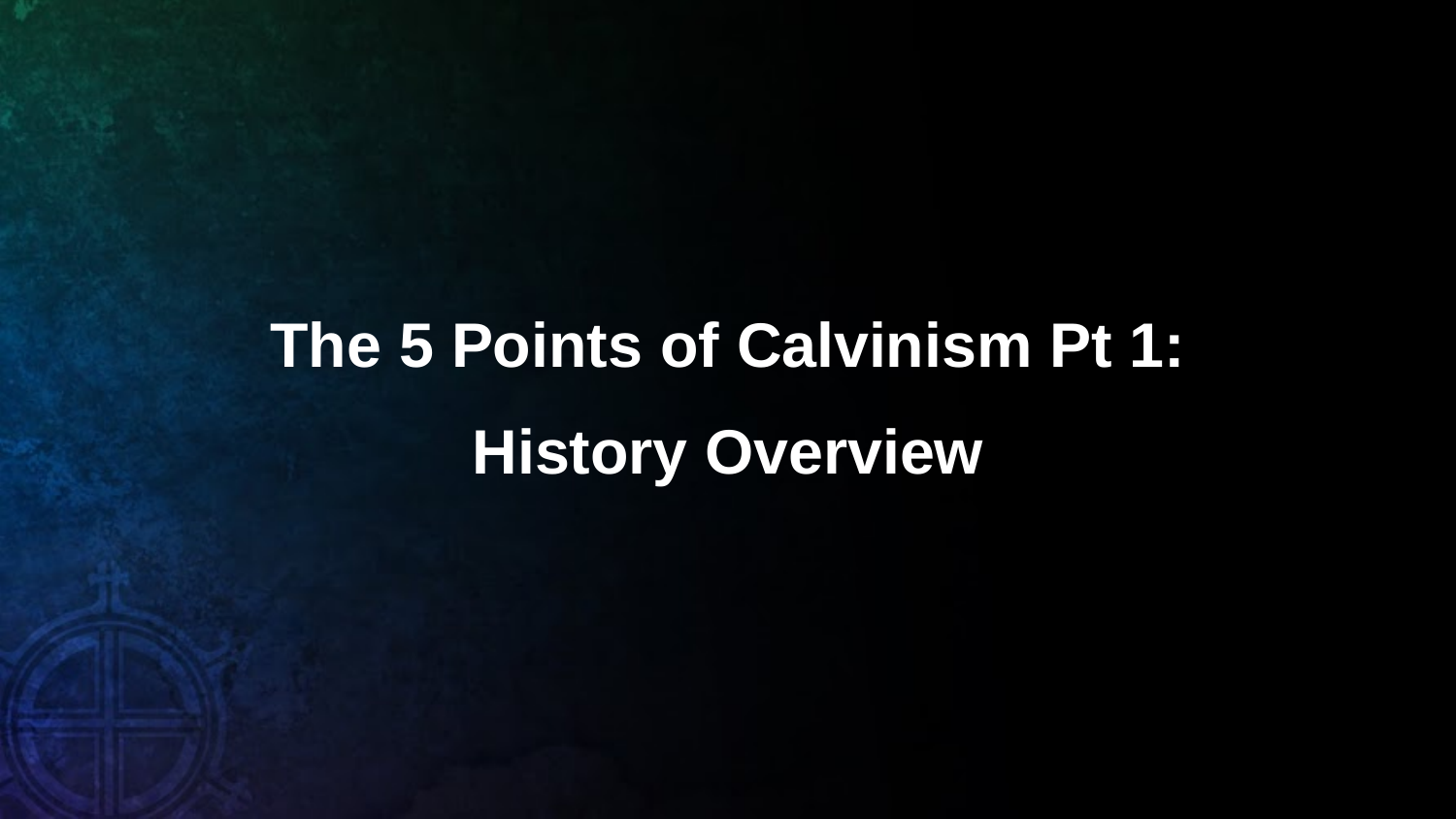

The 5 Points of Calvinism Pt 1:
History Overview